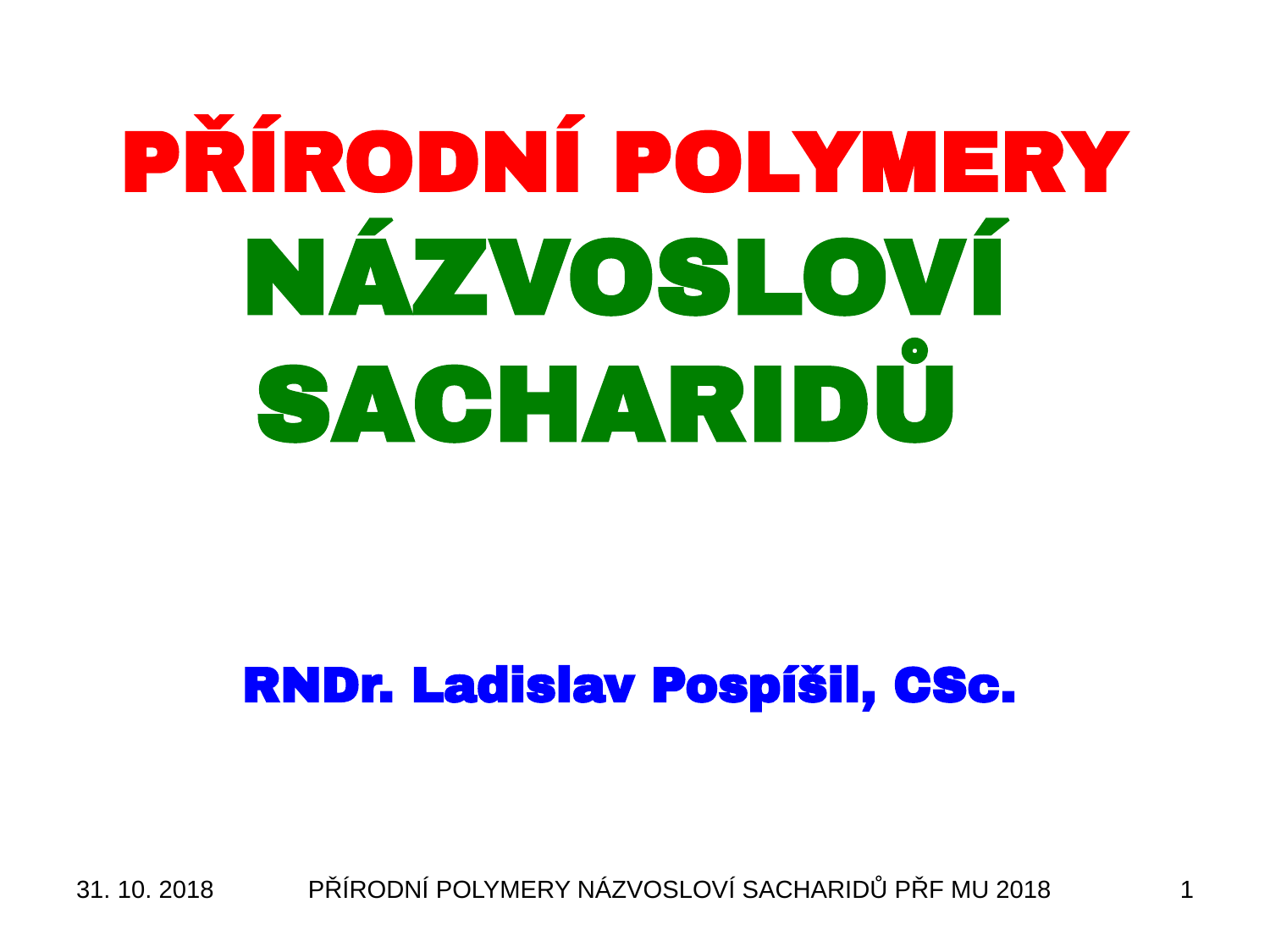

# PŘÍRODNÍ POLYMERY NÁZVOSLOVÍ SACHARIDŮ
RNDr. Ladislav Pospíšil, CSc.
31. 10. 2018
PŘÍRODNÍ POLYMERY NÁZVOSLOVÍ SACHARIDŮ PŘF MU 2018
1